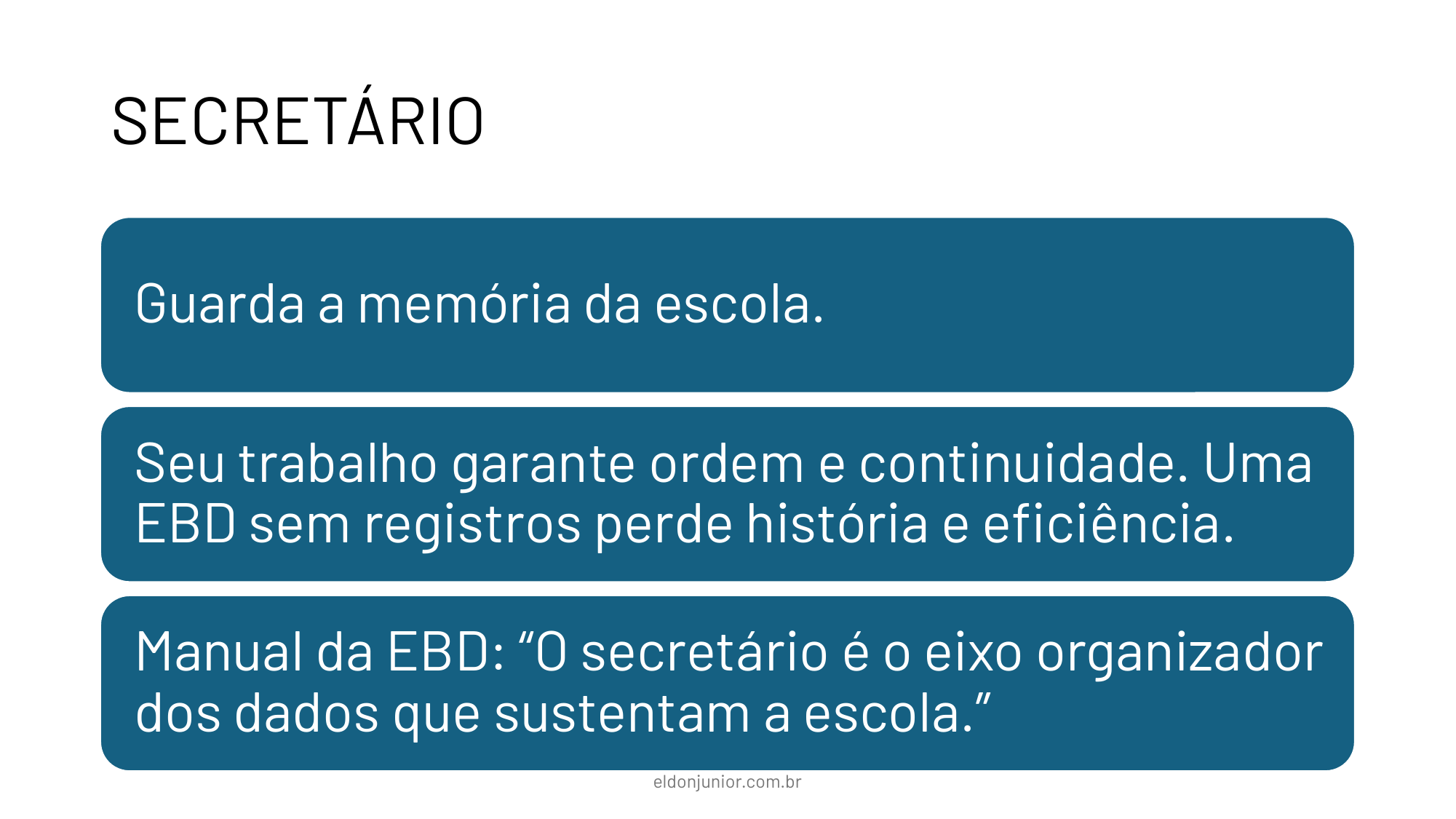

# SECRETÁRIO
Guarda a memória da escola.
Seu trabalho garante ordem e continuidade. Uma EBD sem registros perde história e eficiência.
Manual da EBD: “O secretário é o eixo organizador dos dados que sustentam a escola.”
eldonjunior.com.br